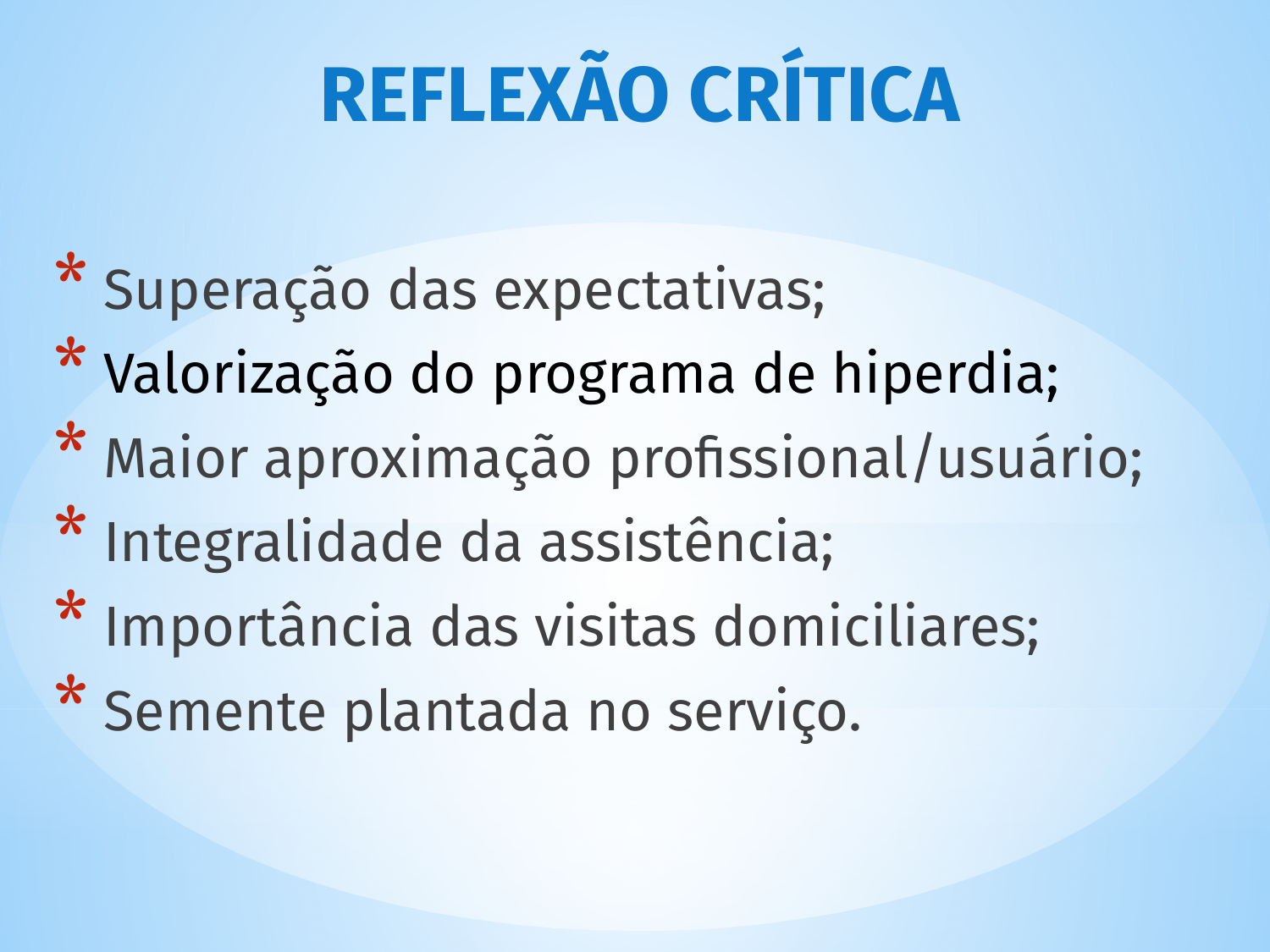

REFLEXÃO CRÍTICA
 Superação das expectativas;
 Valorização do programa de hiperdia;
 Maior aproximação profissional/usuário;
 Integralidade da assistência;
 Importância das visitas domiciliares;
 Semente plantada no serviço.